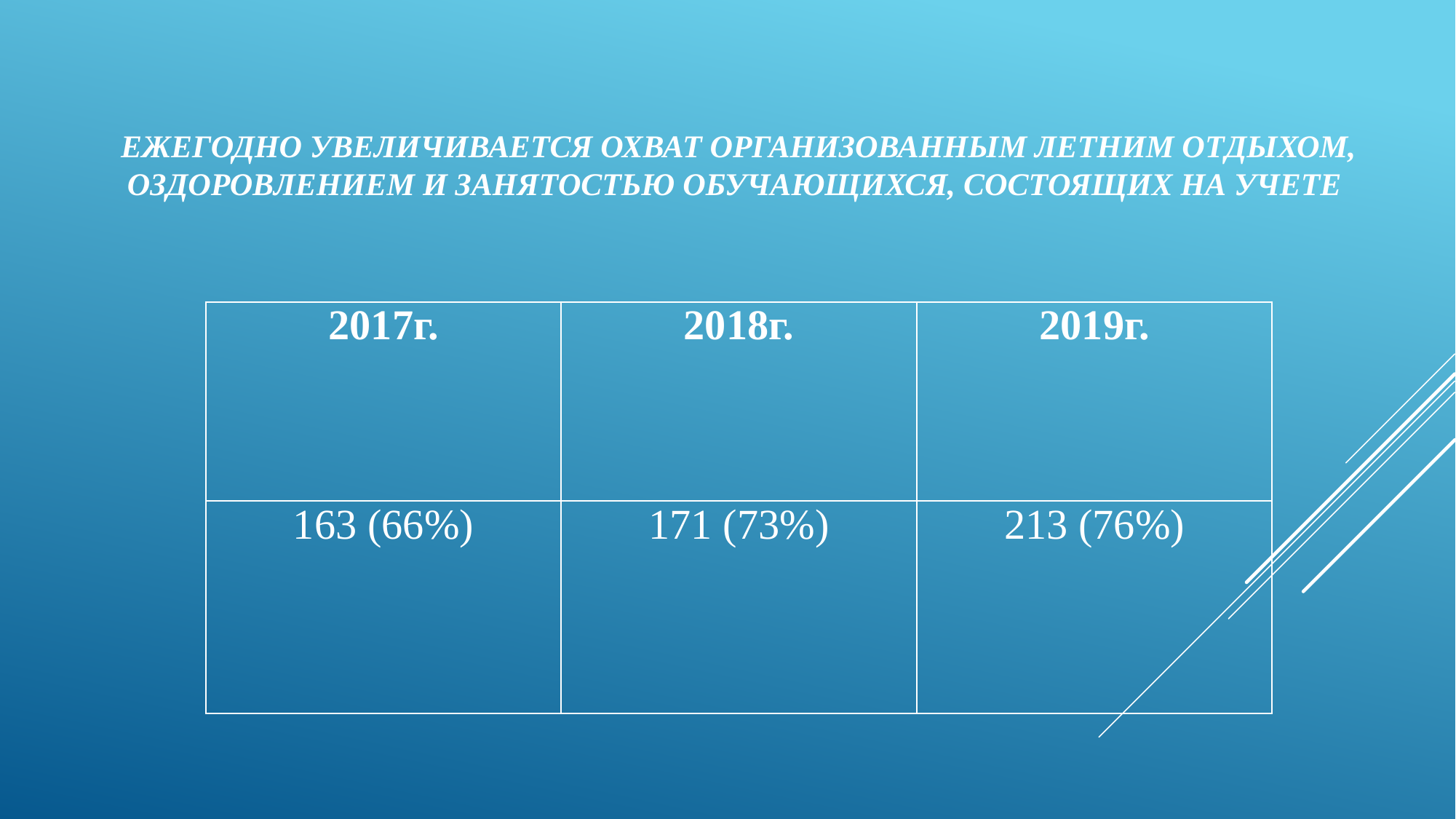

# Ежегодно увеличивается Охват организованным летним отдыхом, оздоровлением и занятостью обучающихся, состоящих на учете
| 2017г. | 2018г. | 2019г. |
| --- | --- | --- |
| 163 (66%) | 171 (73%) | 213 (76%) |